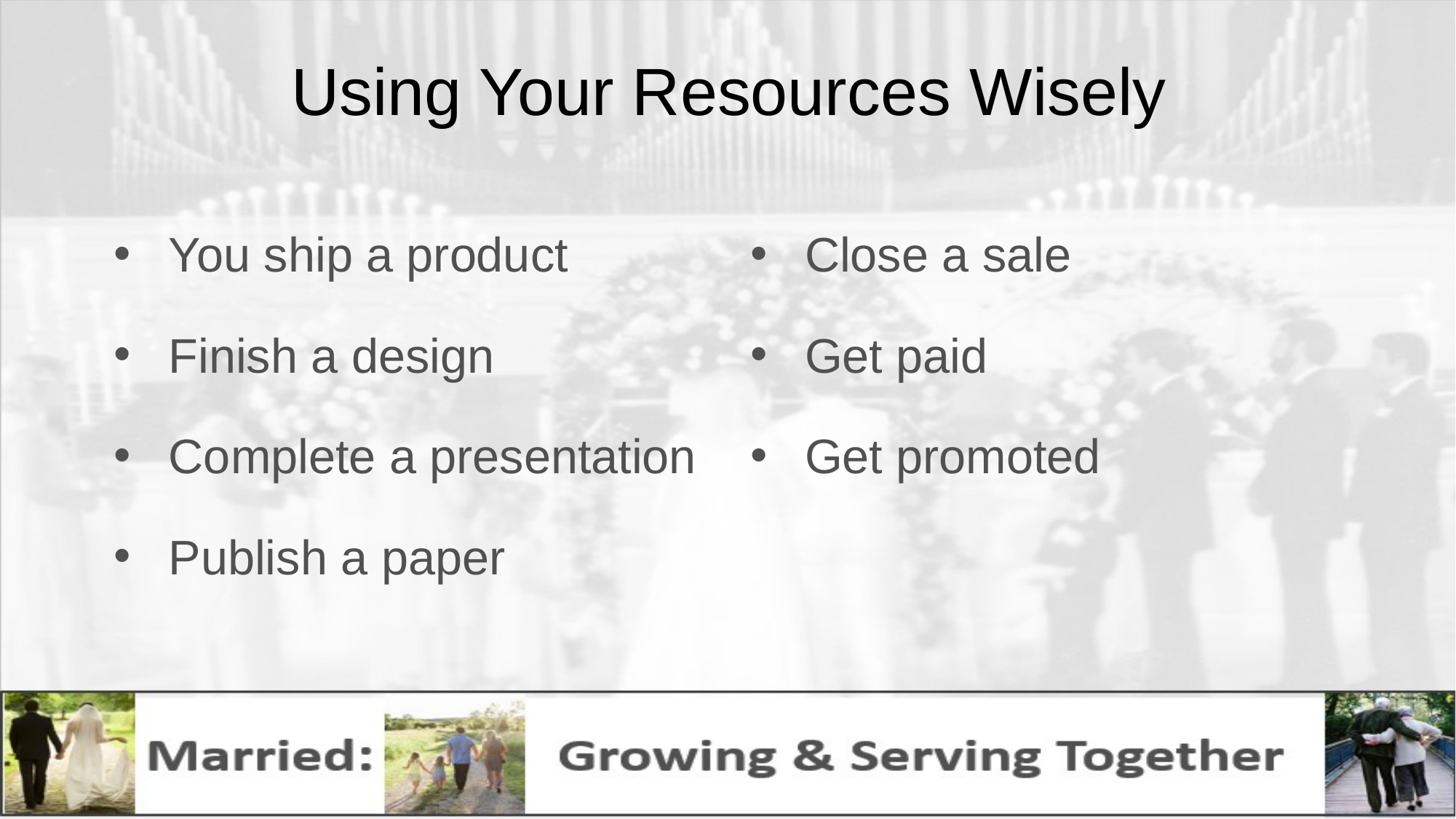

# Using Your Resources Wisely
You ship a product
Finish a design
Complete a presentation
Publish a paper

Close a sale
Get paid
Get promoted